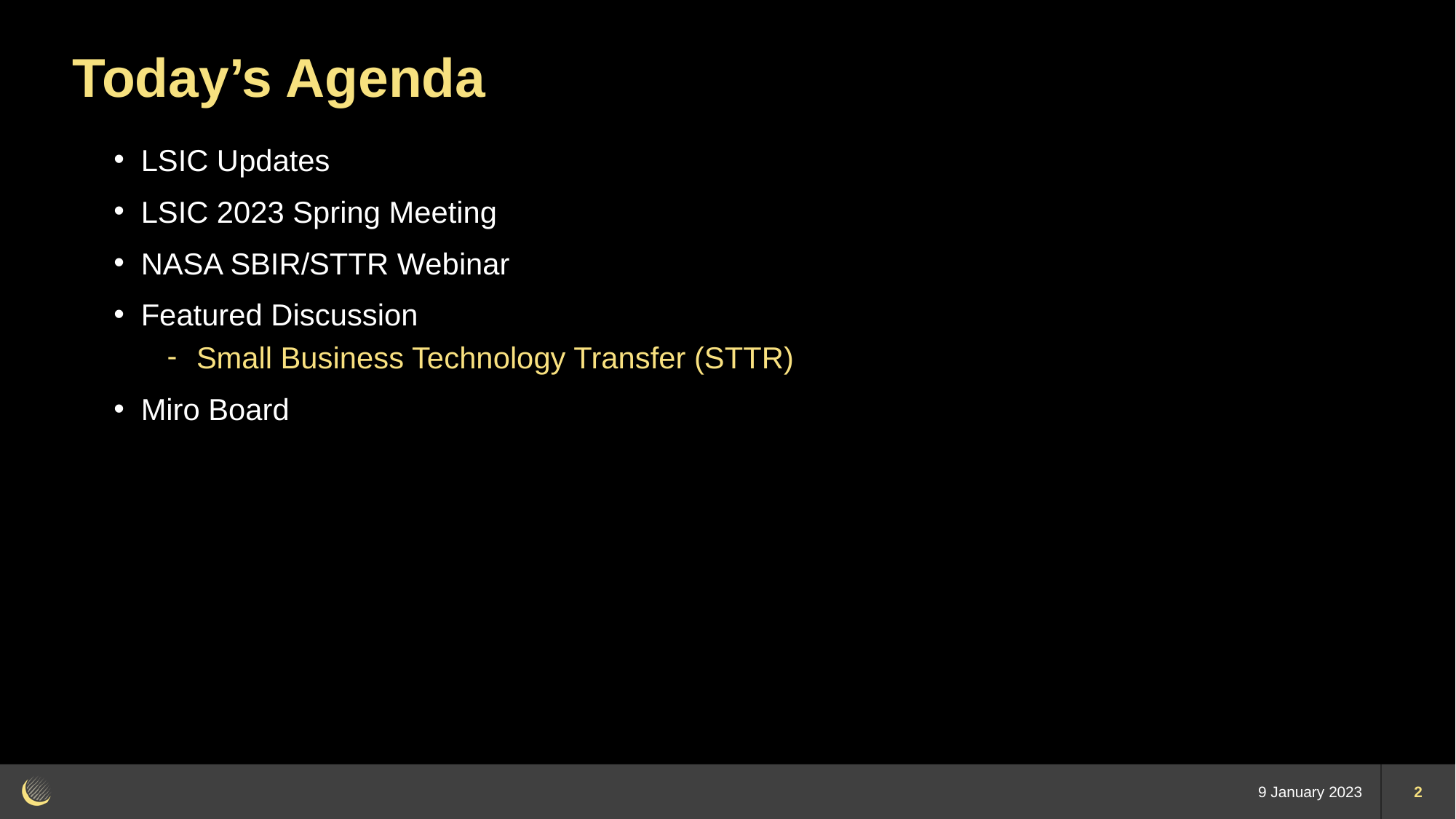

# Today’s Agenda
LSIC Updates
LSIC 2023 Spring Meeting
NASA SBIR/STTR Webinar
Featured Discussion
Small Business Technology Transfer (STTR)
Miro Board

9 January 2023
2